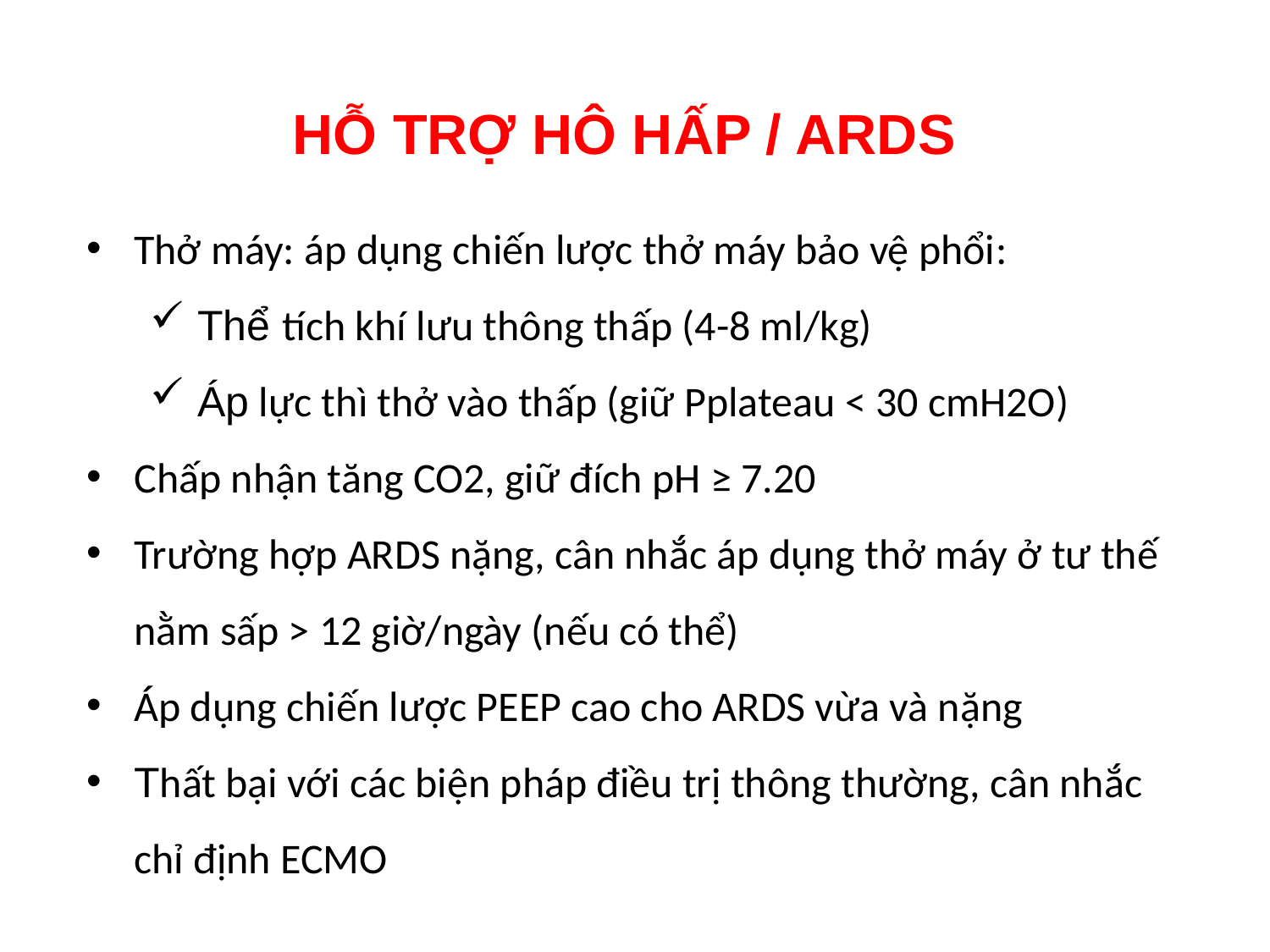

# HỖ TRỢ HÔ HẤP / ARDS

Thở máy: áp dụng chiến lược thở máy bảo vệ phổi:
Thể tích khí lưu thông thấp (4-8 ml/kg)
Áp lực thì thở vào thấp (giữ Pplateau < 30 cmH2O)
Chấp nhận tăng CO2, giữ đích pH ≥ 7.20
Trường hợp ARDS nặng, cân nhắc áp dụng thở máy ở tư thế nằm sấp > 12 giờ/ngày (nếu có thể)
Áp dụng chiến lược PEEP cao cho ARDS vừa và nặng
Thất bại với các biện pháp điều trị thông thường, cân nhắc chỉ định ECMO